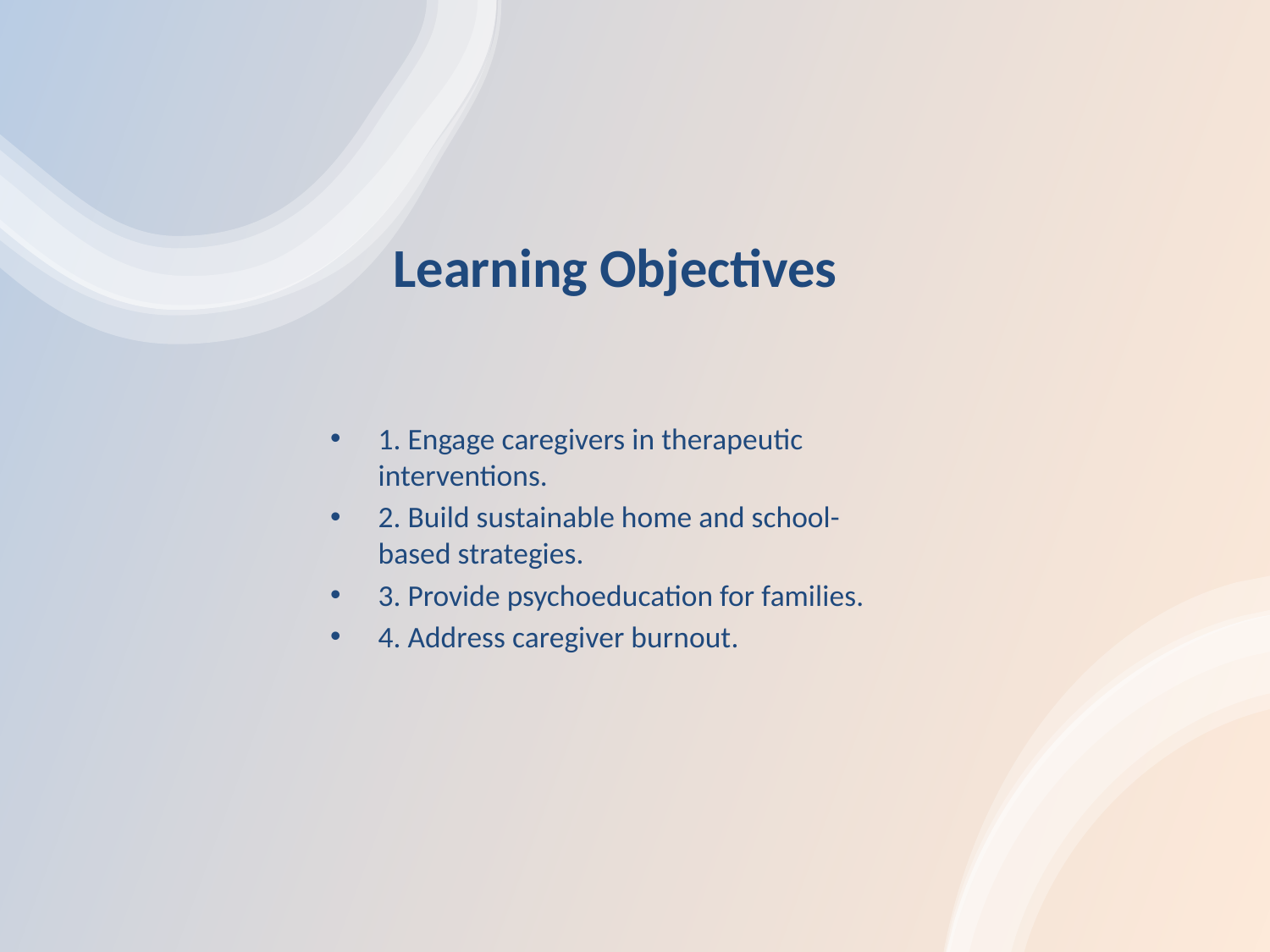

# Learning Objectives
1. Engage caregivers in therapeutic interventions.
2. Build sustainable home and school-based strategies.
3. Provide psychoeducation for families.
4. Address caregiver burnout.